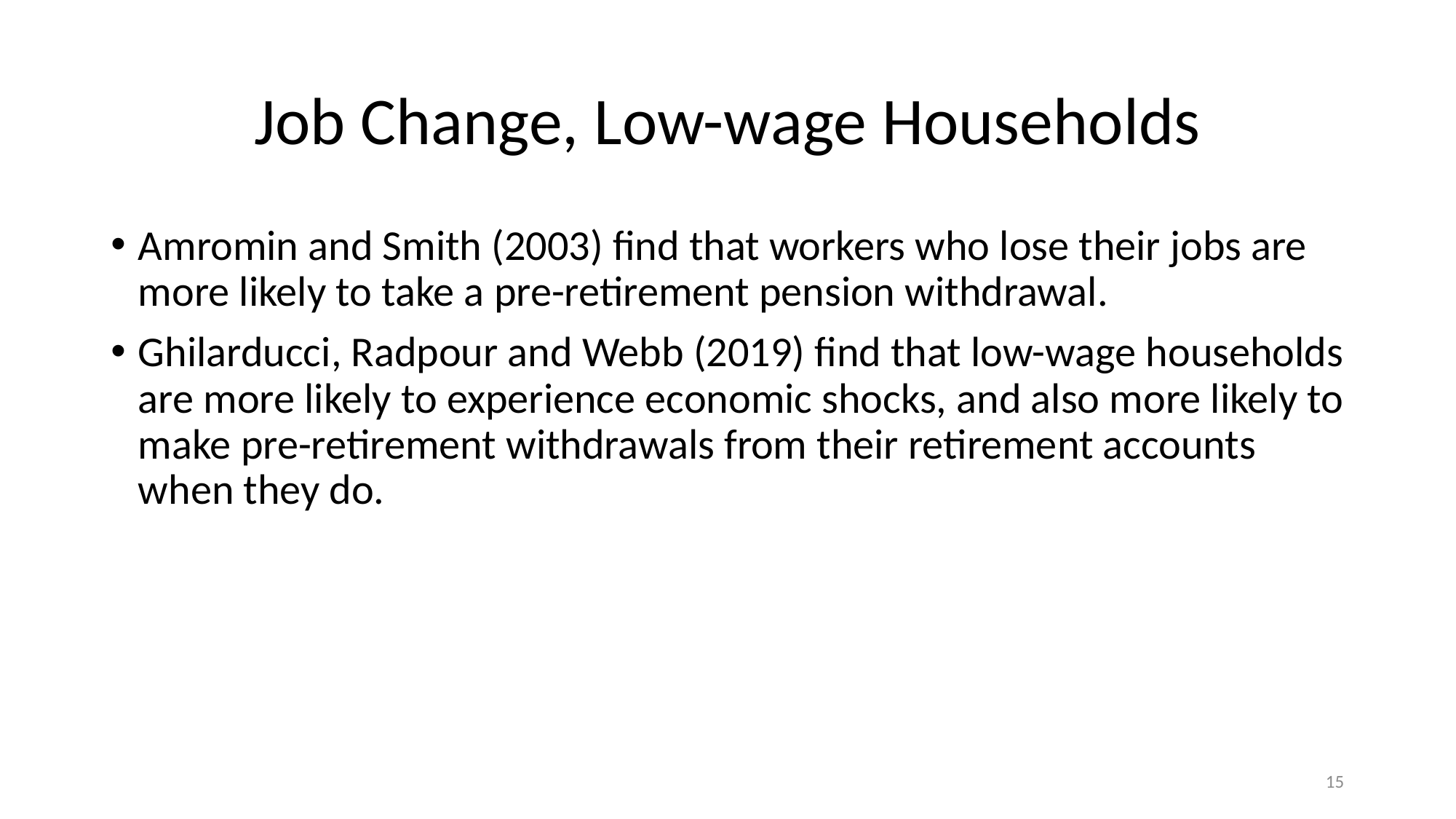

# Job Change, Low-wage Households
Amromin and Smith (2003) find that workers who lose their jobs are more likely to take a pre-retirement pension withdrawal.
Ghilarducci, Radpour and Webb (2019) find that low-wage households are more likely to experience economic shocks, and also more likely to make pre-retirement withdrawals from their retirement accounts when they do.
15